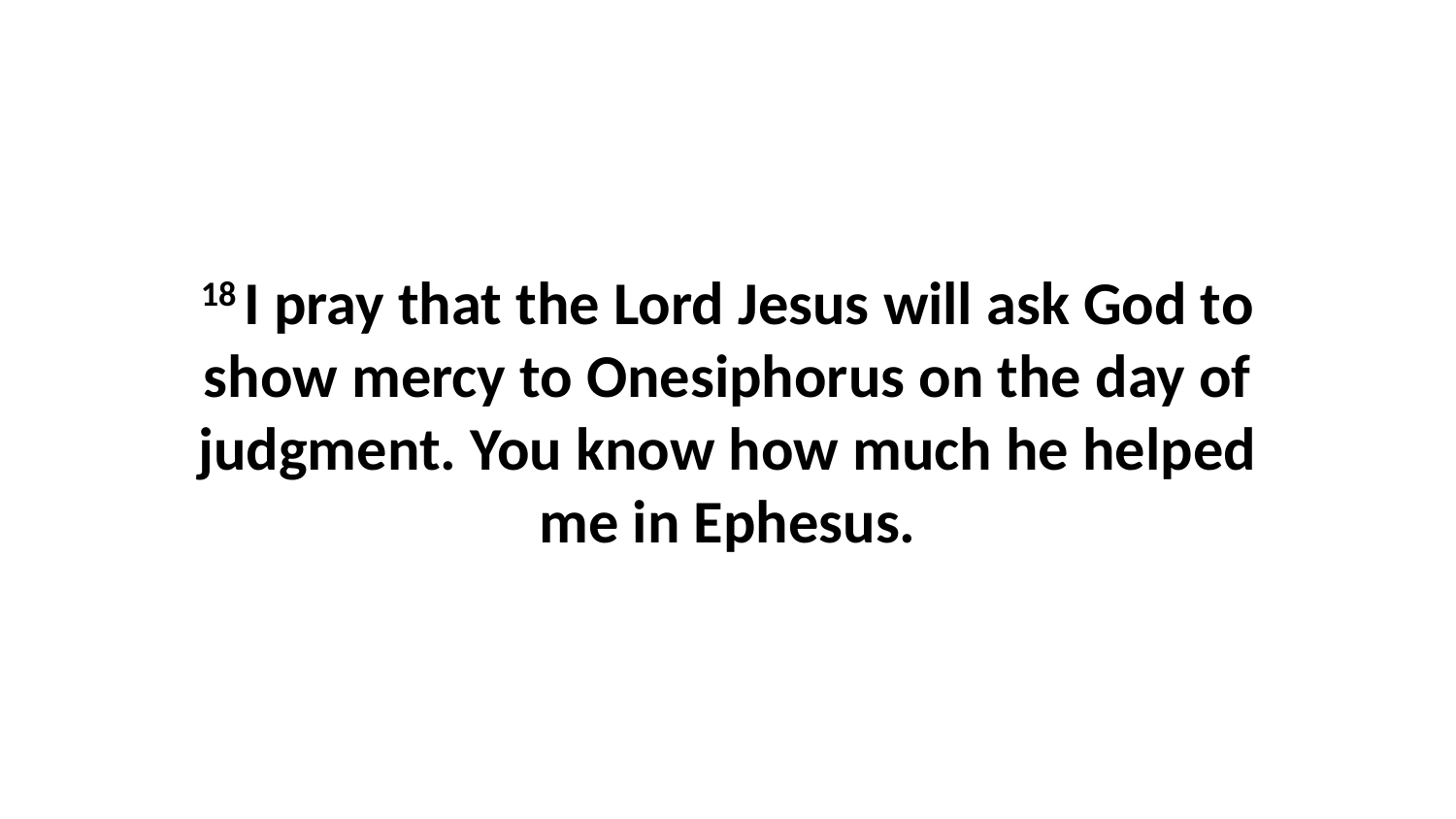

18 I pray that the Lord Jesus will ask God to show mercy to Onesiphorus on the day of judgment. You know how much he helped me in Ephesus.